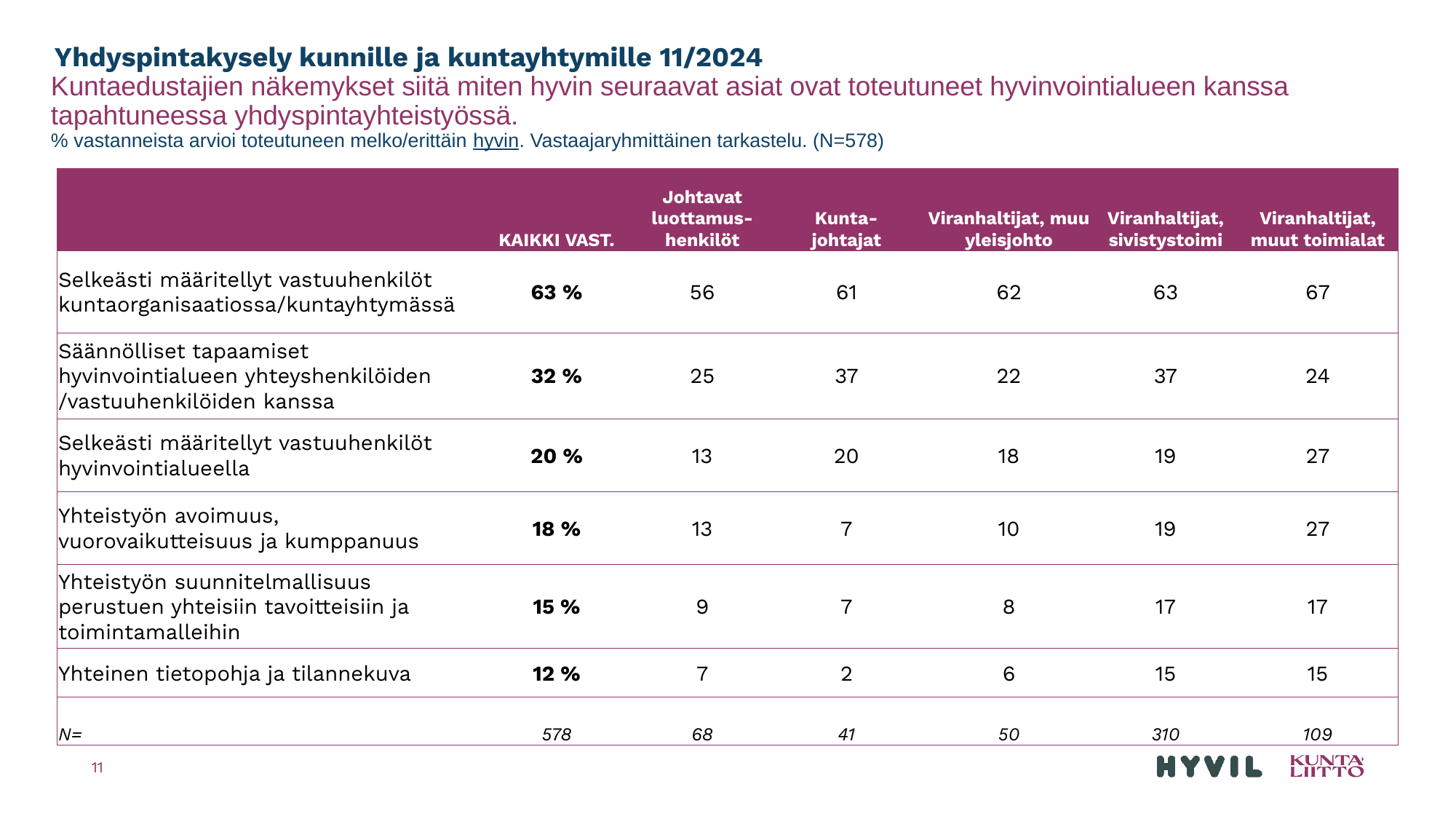

Yhdyspintakysely kunnille ja kuntayhtymille 11/2024
# Kuntaedustajien näkemykset siitä miten hyvin seuraavat asiat ovat toteutuneet hyvinvointialueen kanssa tapahtuneessa yhdyspintayhteistyössä. % vastanneista arvioi toteutuneen melko/erittäin hyvin. Vastaajaryhmittäinen tarkastelu. (N=578)
|  | KAIKKI VAST. | Johtavat luottamus-henkilöt | Kunta- johtajat | Viranhaltijat, muu yleisjohto | Viranhaltijat, sivistystoimi | Viranhaltijat, muut toimialat |
| --- | --- | --- | --- | --- | --- | --- |
| Selkeästi määritellyt vastuuhenkilöt kuntaorganisaatiossa/kuntayhtymässä | 63 % | 56 | 61 | 62 | 63 | 67 |
| Säännölliset tapaamiset hyvinvointialueen yhteyshenkilöiden /vastuuhenkilöiden kanssa | 32 % | 25 | 37 | 22 | 37 | 24 |
| Selkeästi määritellyt vastuuhenkilöt hyvinvointialueella | 20 % | 13 | 20 | 18 | 19 | 27 |
| Yhteistyön avoimuus, vuorovaikutteisuus ja kumppanuus | 18 % | 13 | 7 | 10 | 19 | 27 |
| Yhteistyön suunnitelmallisuus perustuen yhteisiin tavoitteisiin ja toimintamalleihin | 15 % | 9 | 7 | 8 | 17 | 17 |
| Yhteinen tietopohja ja tilannekuva | 12 % | 7 | 2 | 6 | 15 | 15 |
| N= | 578 | 68 | 41 | 50 | 310 | 109 |
11